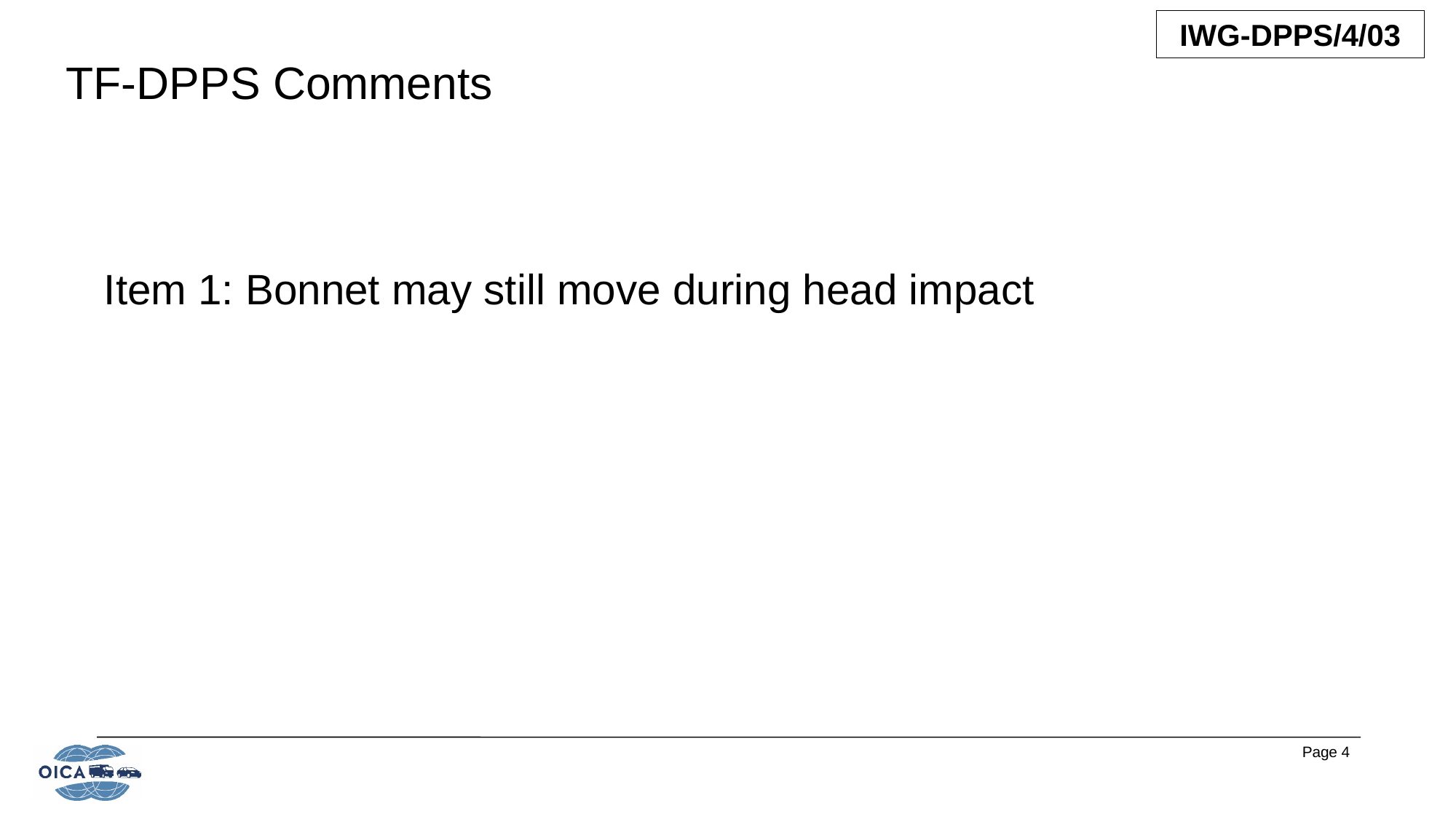

TF-DPPS Comments

Item 1: Bonnet may still move during head impact
Page 4